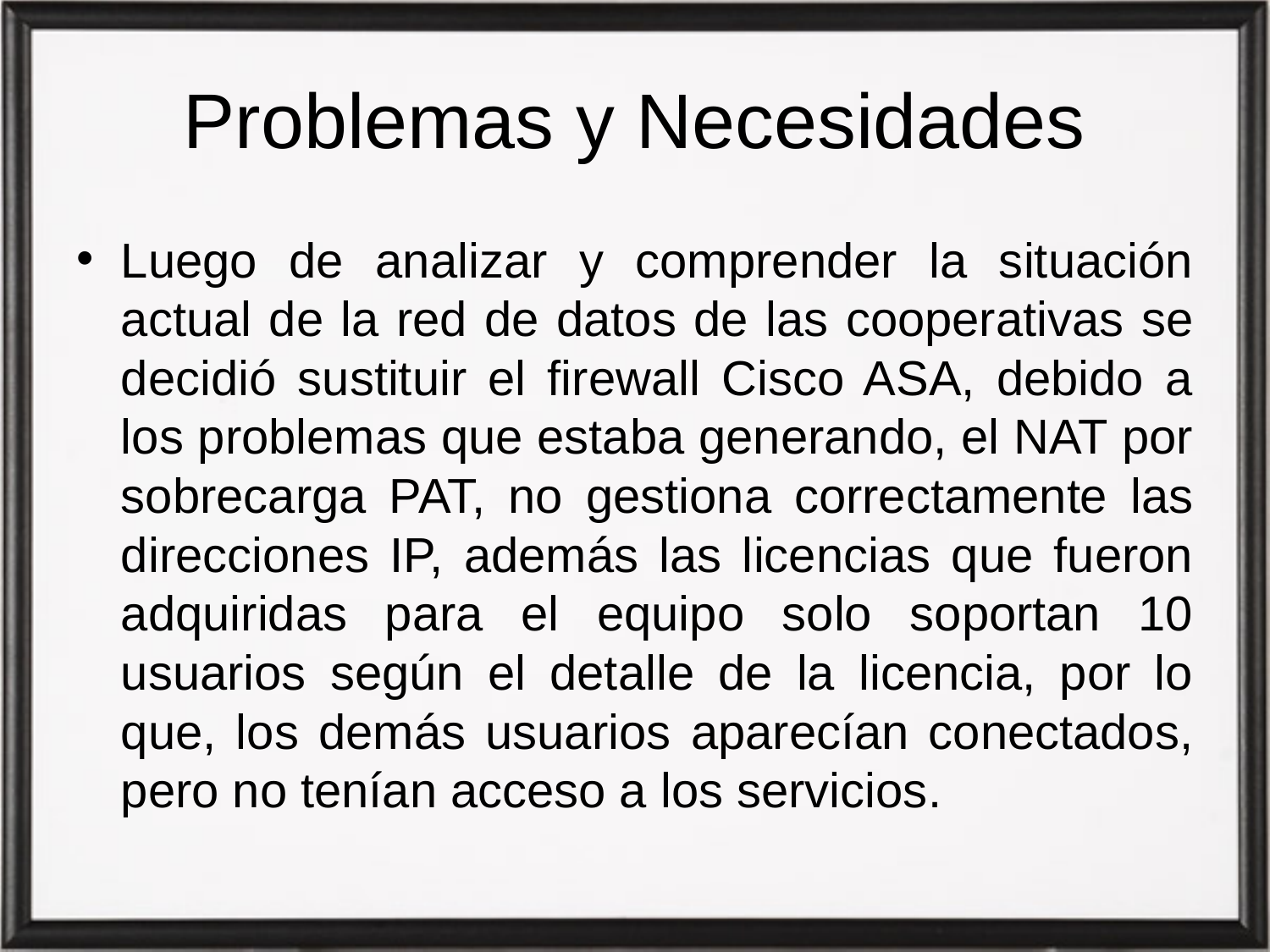

# Problemas y Necesidades
Luego de analizar y comprender la situación actual de la red de datos de las cooperativas se decidió sustituir el firewall Cisco ASA, debido a los problemas que estaba generando, el NAT por sobrecarga PAT, no gestiona correctamente las direcciones IP, además las licencias que fueron adquiridas para el equipo solo soportan 10 usuarios según el detalle de la licencia, por lo que, los demás usuarios aparecían conectados, pero no tenían acceso a los servicios.